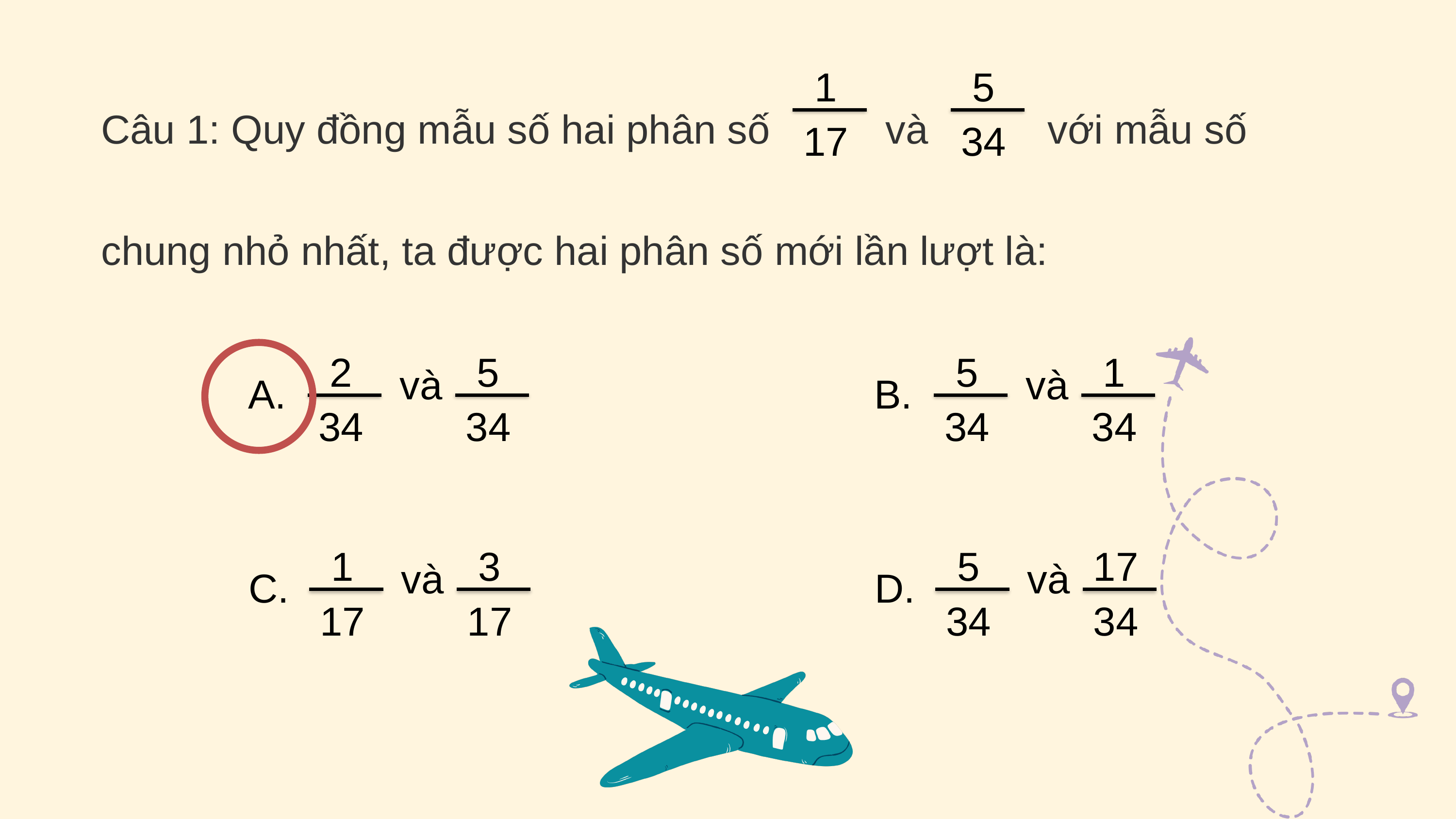

Câu 1: Quy đồng mẫu số hai phân số 	     và 		với mẫu số chung nhỏ nhất, ta được hai phân số mới lần lượt là:
1
17
5
34

5
34
2
34
và
A.
1
34
5
34
và
B.
3
17
1
17
và
C.
17
34
5
34
và
D.